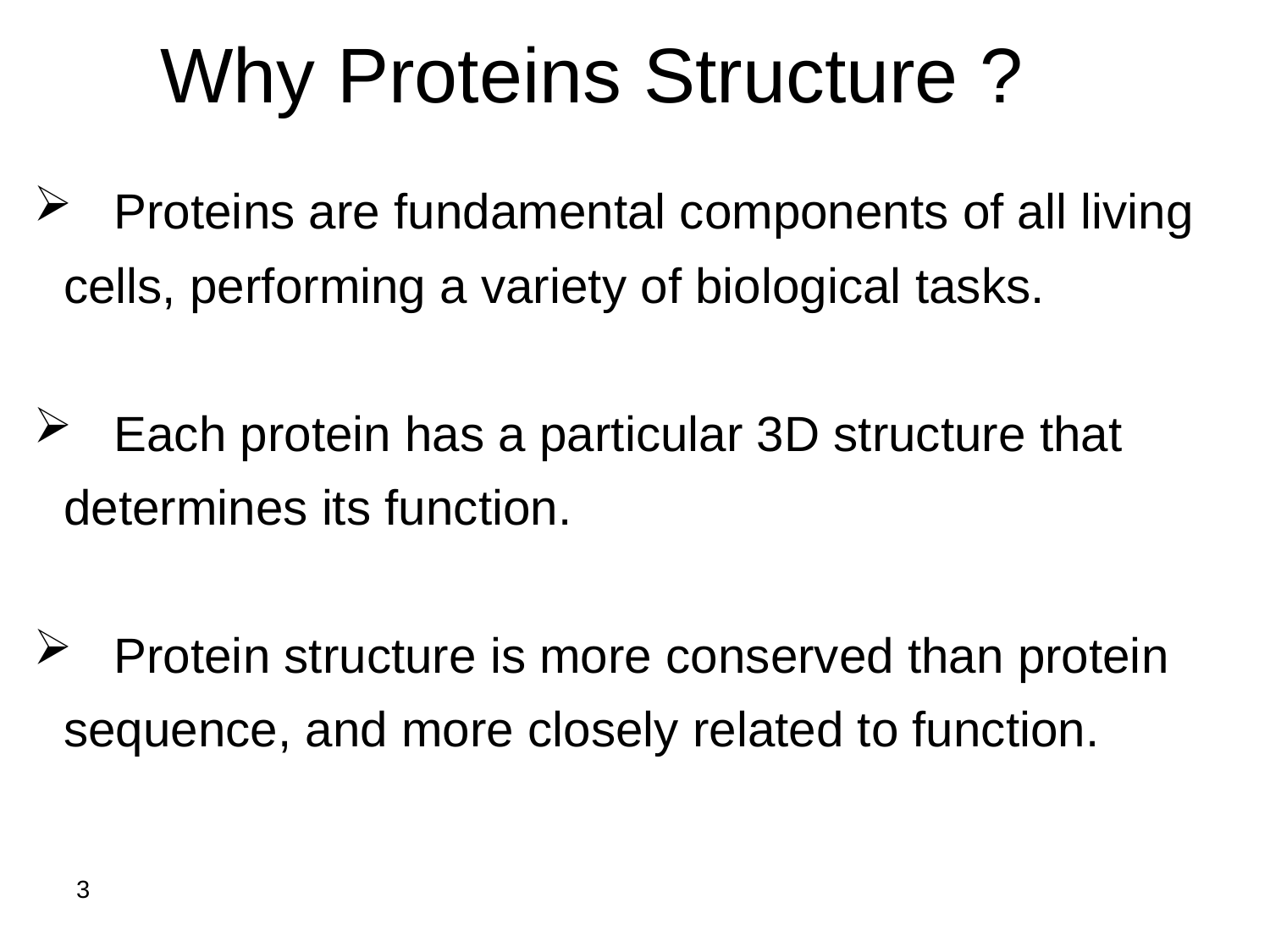

Why Proteins Structure ?
   Proteins are fundamental components of all living cells, performing a variety of biological tasks.

   Each protein has a particular 3D structure that determines its function.

   Protein structure is more conserved than protein sequence, and more closely related to function.
3